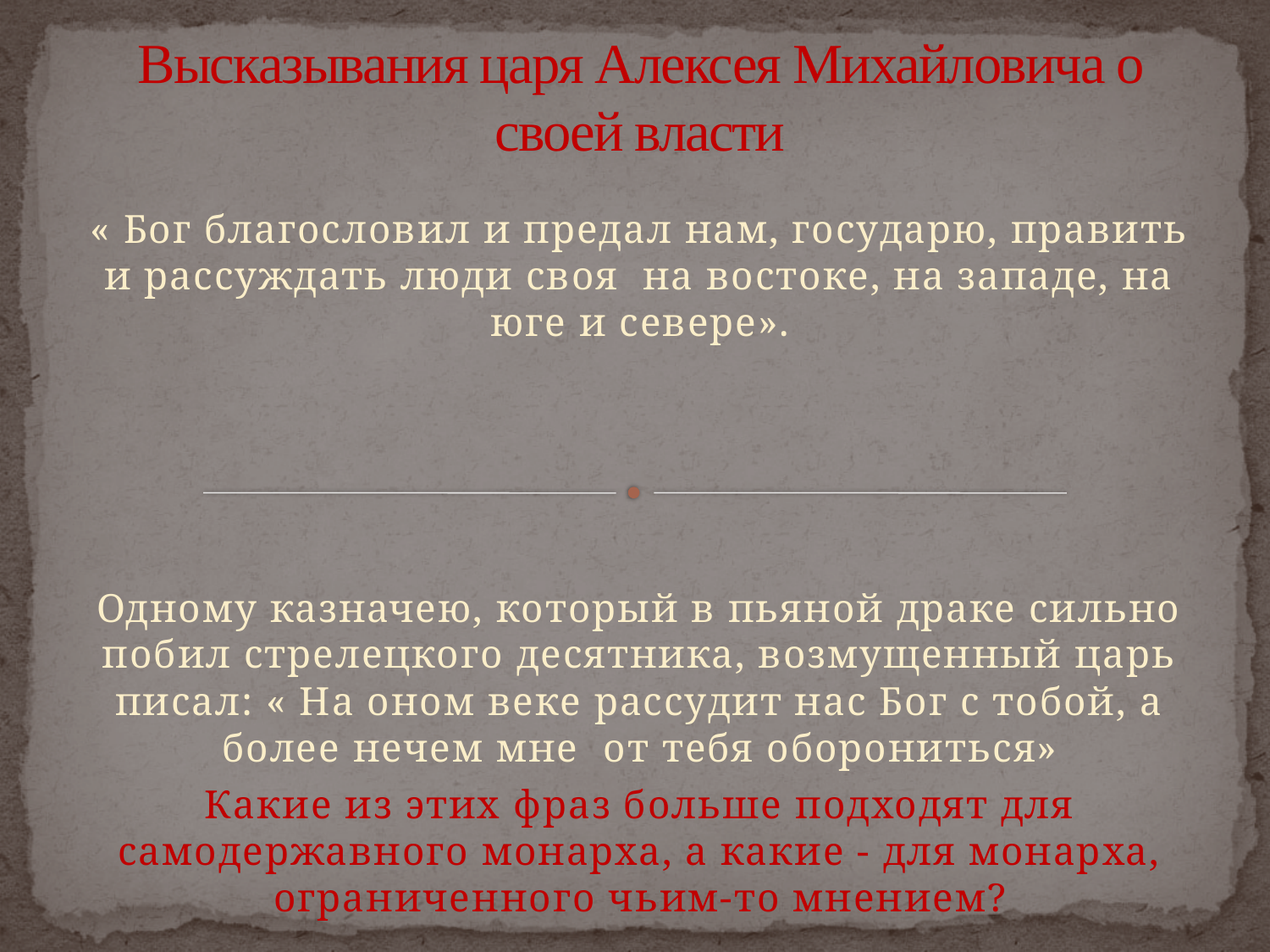

# Высказывания царя Алексея Михайловича о своей власти
« Бог благословил и предал нам, государю, править и рассуждать люди своя  на востоке, на западе, на юге и севере».

Одному казначею, который в пьяной драке сильно побил стрелецкого десятника, возмущенный царь писал: « На оном веке рассудит нас Бог с тобой, а более нечем мне  от тебя оборониться»
Какие из этих фраз больше подходят для самодержавного монарха, а какие - для монарха, ограниченного чьим-то мнением?